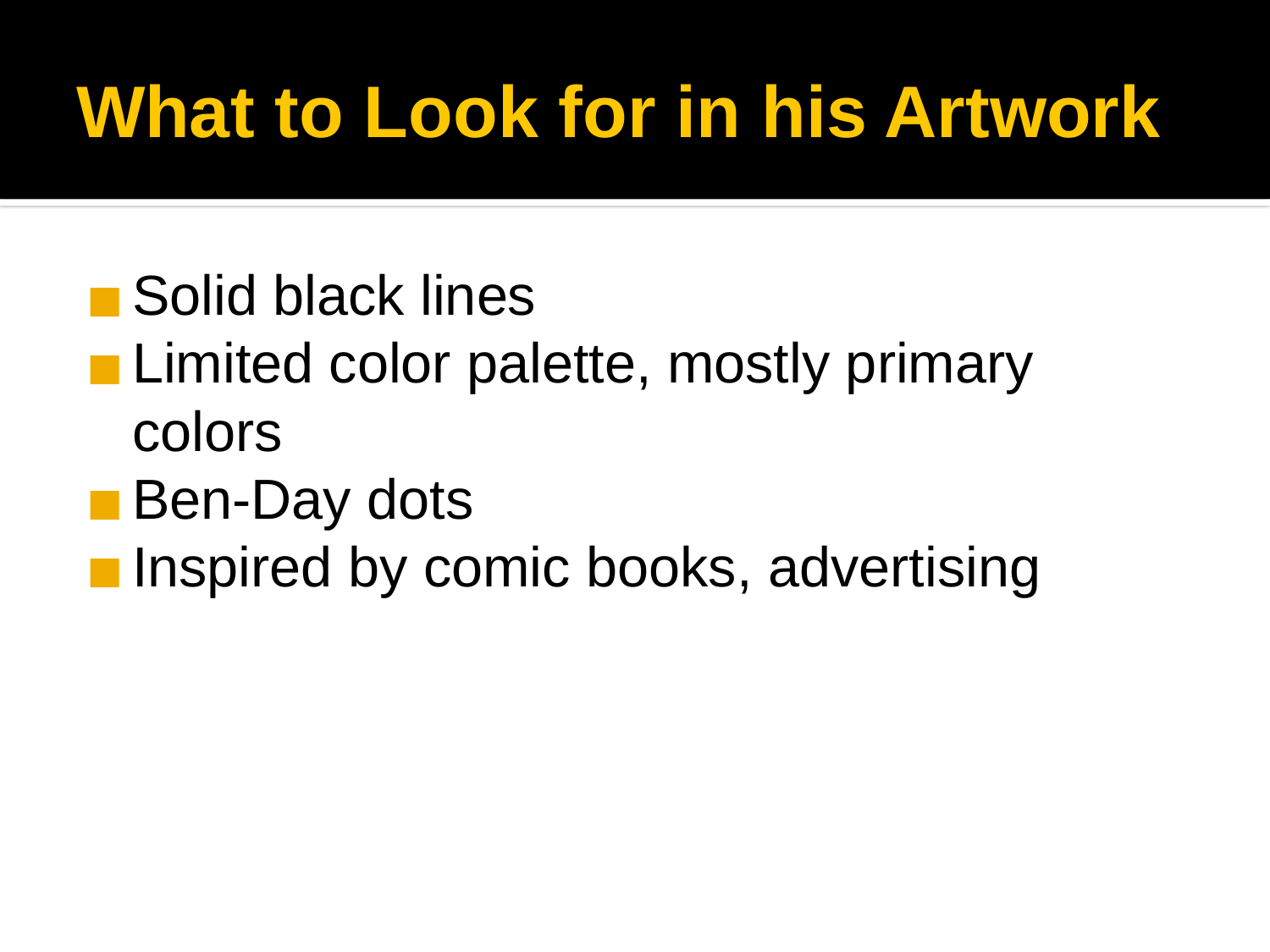

# What to Look for in his Artwork
Solid black lines
Limited color palette, mostly primary colors
Ben-Day dots
Inspired by comic books, advertising